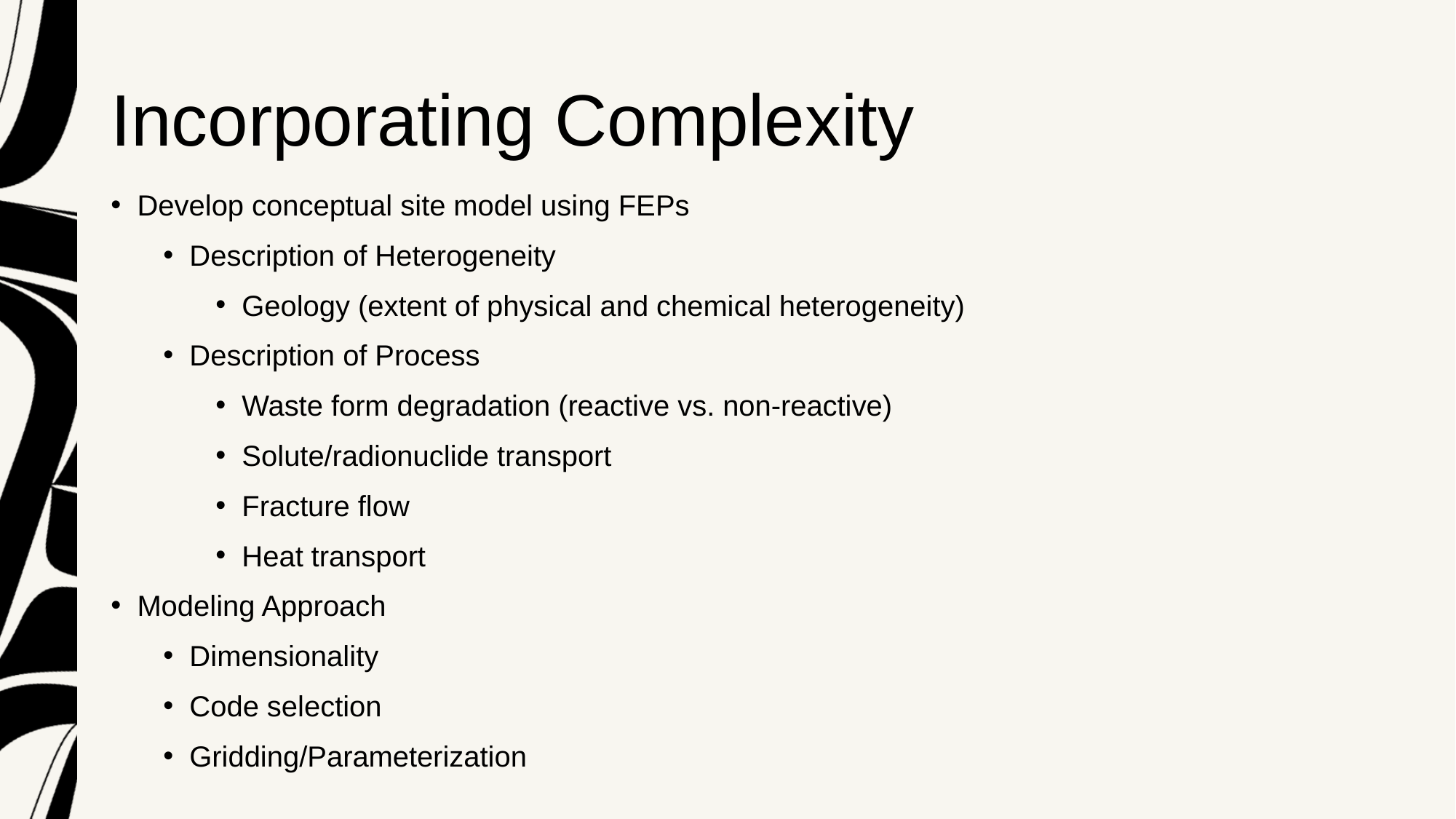

# Incorporating Complexity
Develop conceptual site model using FEPs
Description of Heterogeneity
Geology (extent of physical and chemical heterogeneity)
Description of Process
Waste form degradation (reactive vs. non-reactive)
Solute/radionuclide transport
Fracture flow
Heat transport
Modeling Approach
Dimensionality
Code selection
Gridding/Parameterization